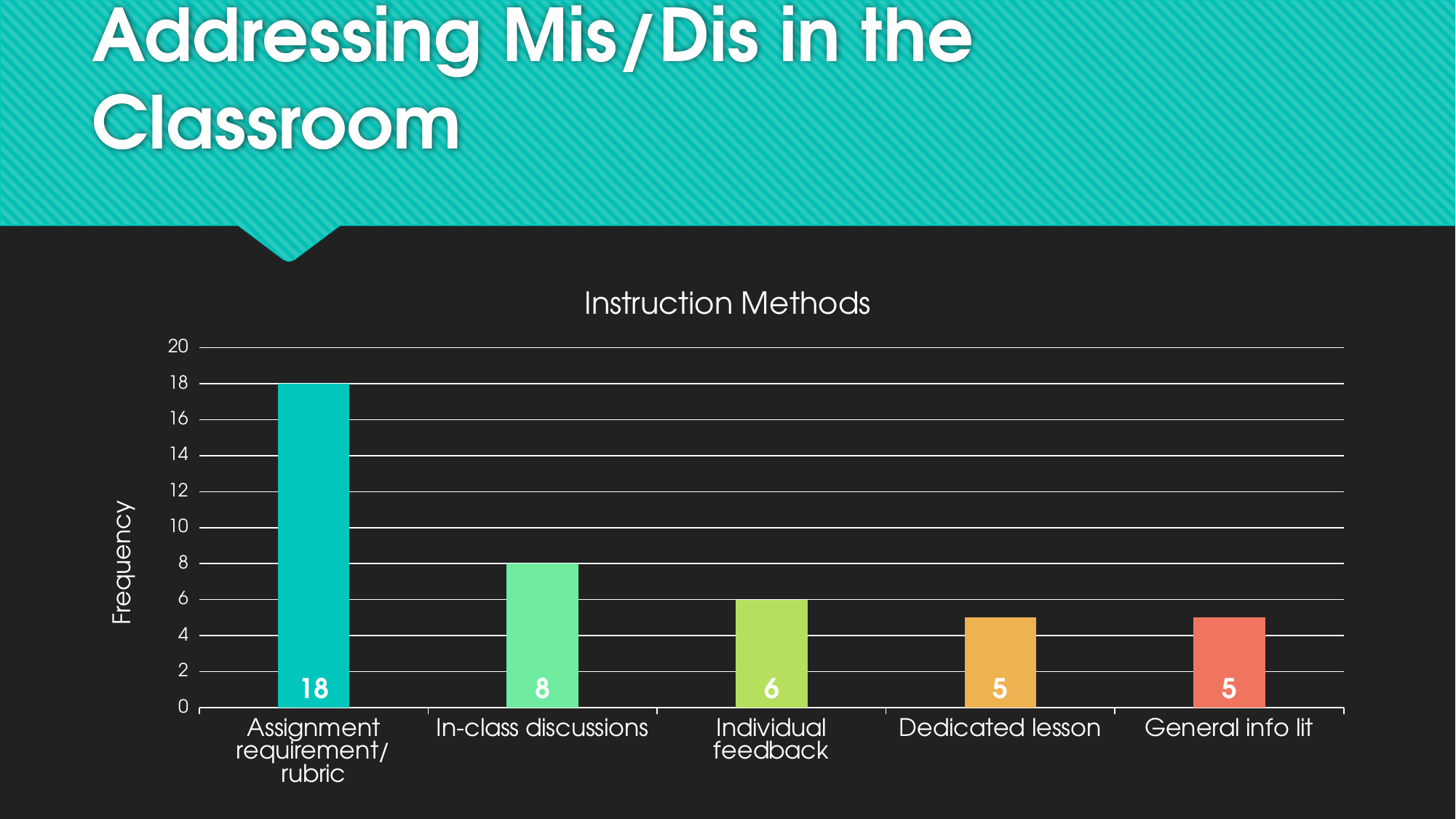

# Addressing Mis/Dis in the Classroom

### Chart:

| Category | Instruction Methods |
|---|---|
| Assignment requirement/rubric | 18.0 |
| In-class discussions | 8.0 |
| Individual feedback | 6.0 |
| Dedicated lesson | 5.0 |
| General info lit | 5.0 |